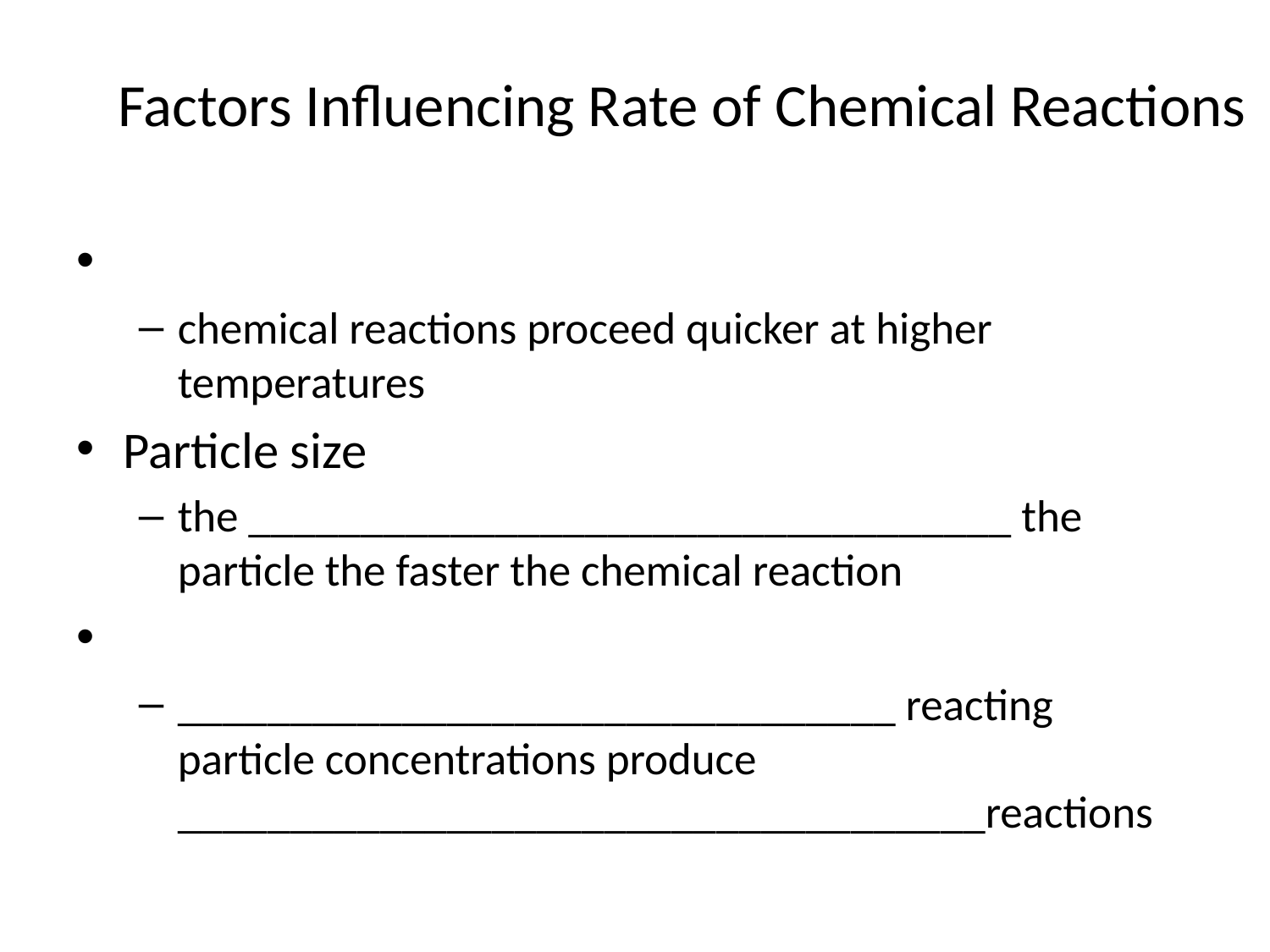

# Factors Influencing Rate of Chemical Reactions

chemical reactions proceed quicker at higher temperatures
Particle size
the __________________________________ the particle the faster the chemical reaction

________________________________ reacting particle concentrations produce ____________________________________reactions